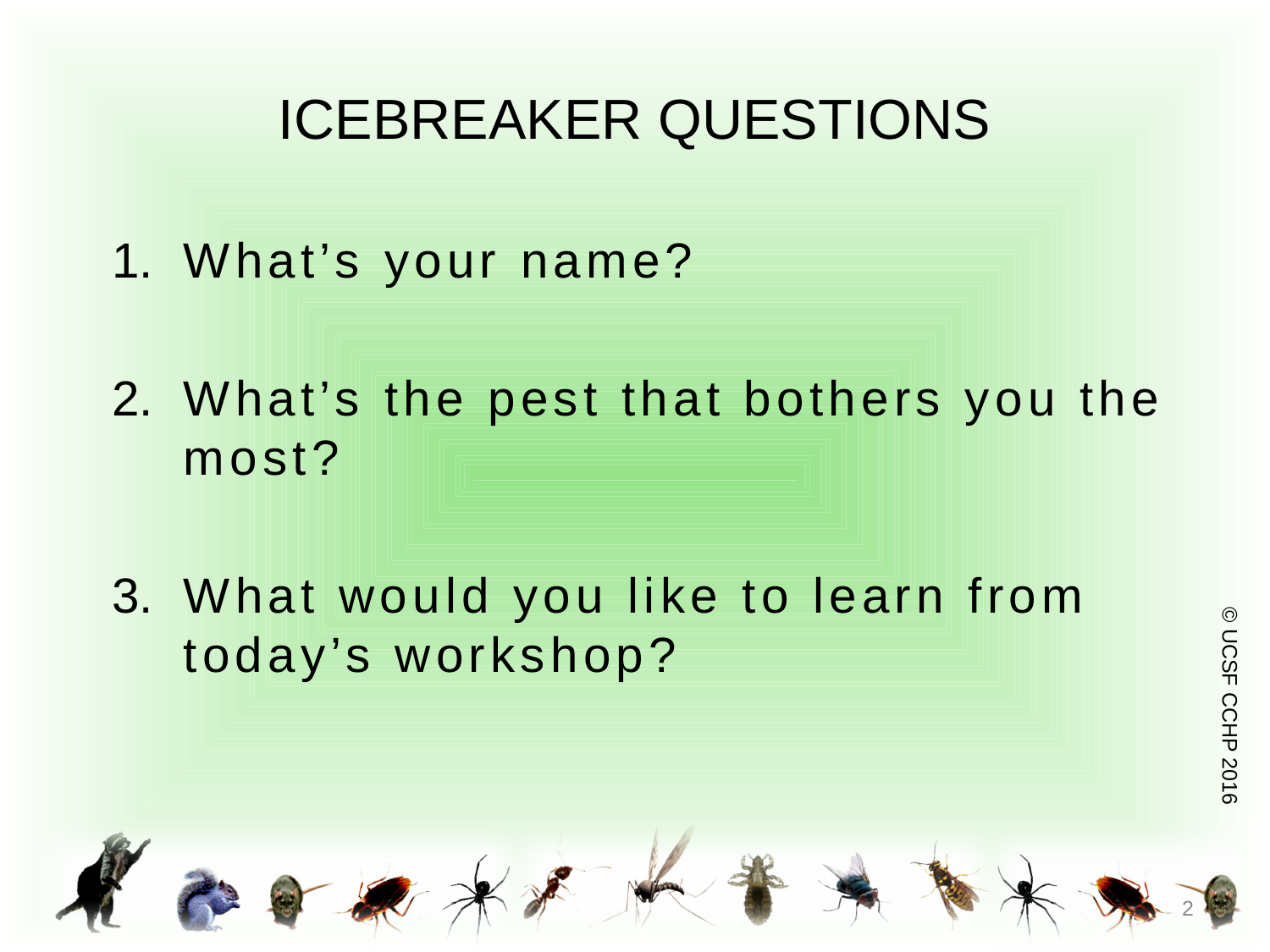

# Icebreaker questions
What’s your name?

What’s the pest that bothers you the most?

What would you like to learn from today’s workshop?
2
© UCSF CCHP 2016